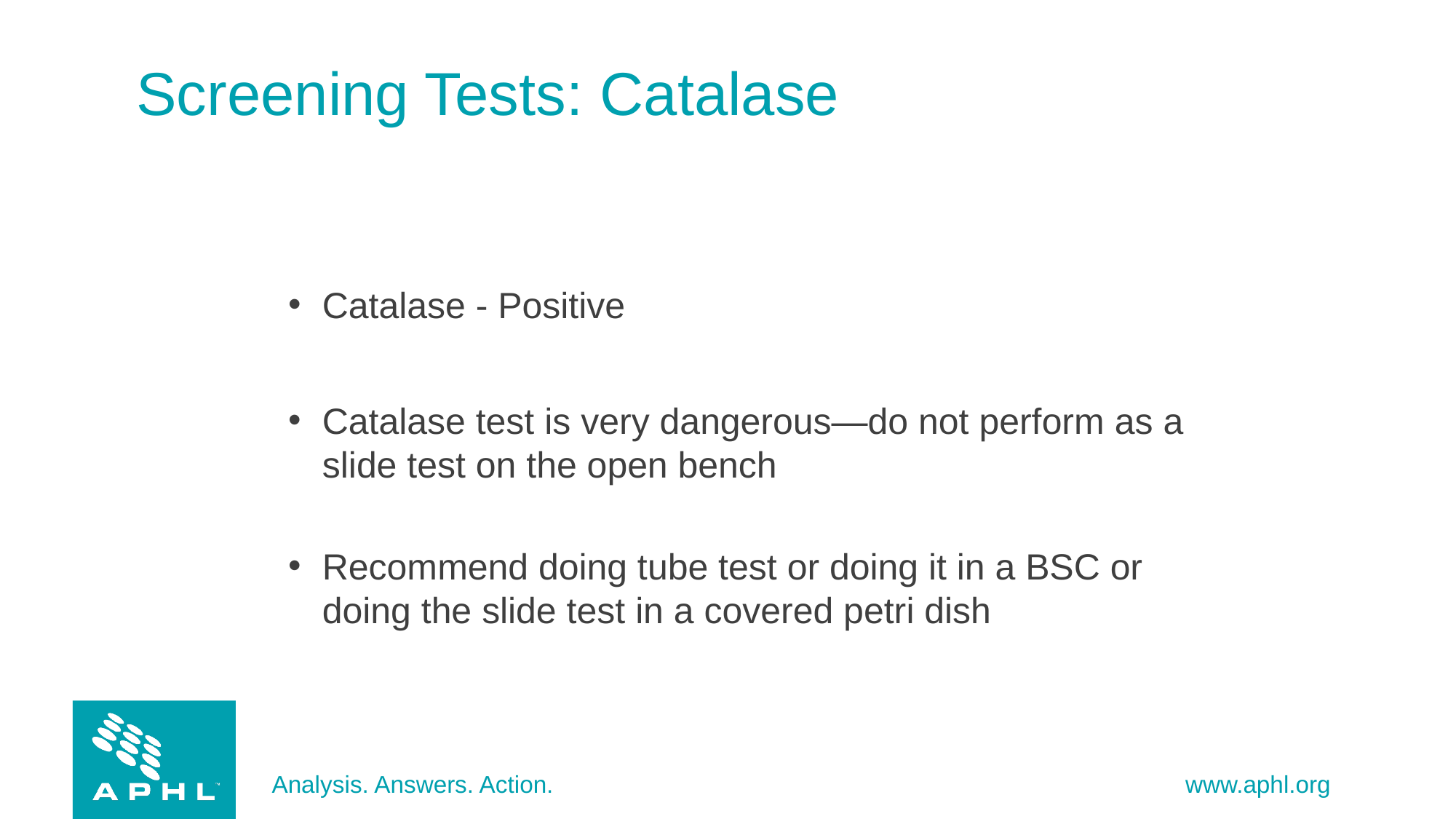

# Screening Tests: Catalase

Catalase - Positive

Catalase test is very dangerous—do not perform as a slide test on the open bench

Recommend doing tube test or doing it in a BSC or doing the slide test in a covered petri dish